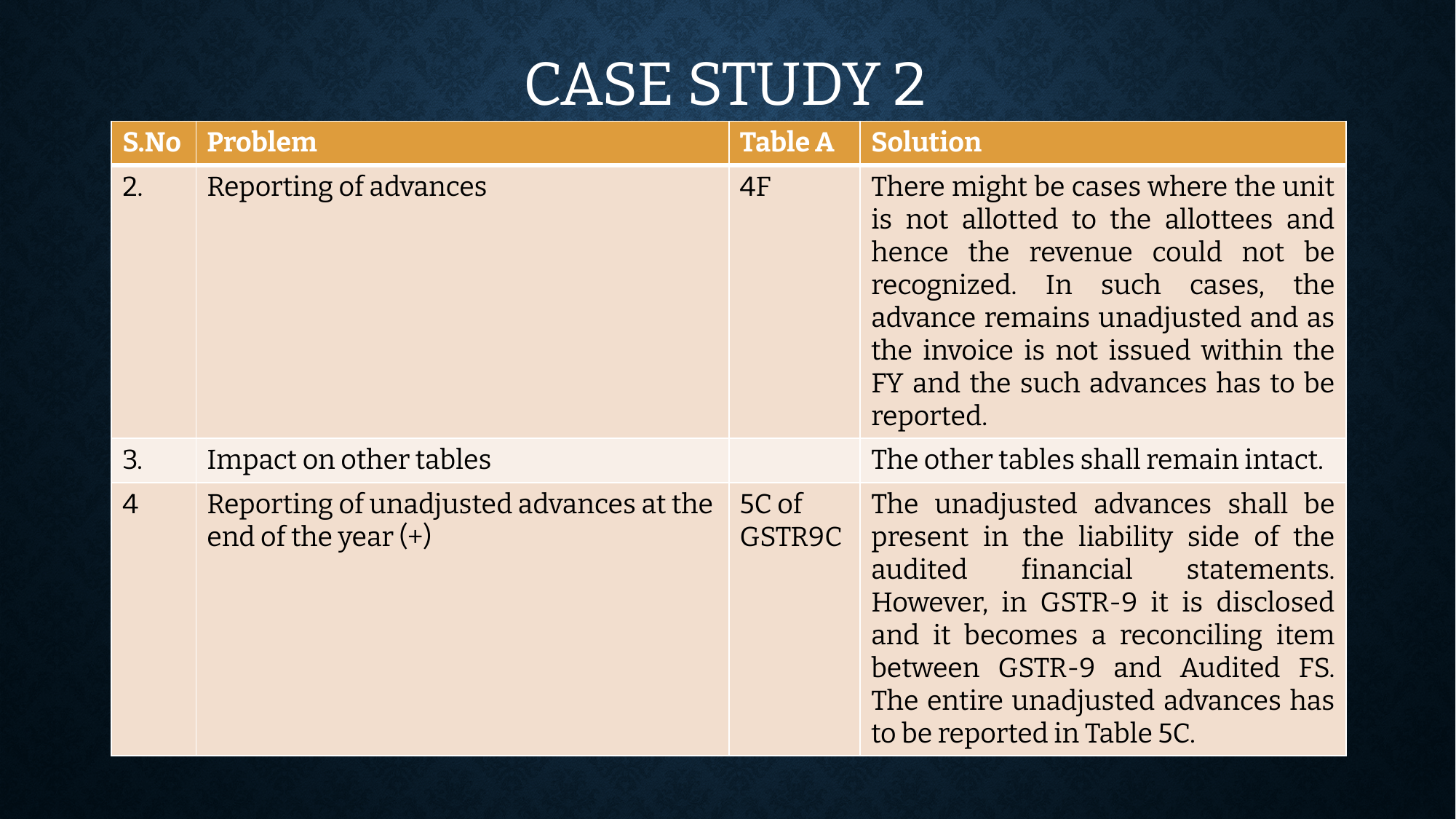

CASE STUDY 2

| S.No | Problem | Table A | Solution |
| --- | --- | --- | --- |
| 2. | Reporting of advances | 4F | There might be cases where the unit is not allotted to the allottees and hence the revenue could not be recognized. In such cases, the advance remains unadjusted and as the invoice is not issued within the FY and the such advances has to be reported. |
| 3. | Impact on other tables |  | The other tables shall remain intact. |
| 4 | Reporting of unadjusted advances at the end of the year (+) | 5C of GSTR9C | The unadjusted advances shall be present in the liability side of the audited financial statements. However, in GSTR-9 it is disclosed and it becomes a reconciling item between GSTR-9 and Audited FS. The entire unadjusted advances has to be reported in Table 5C. |